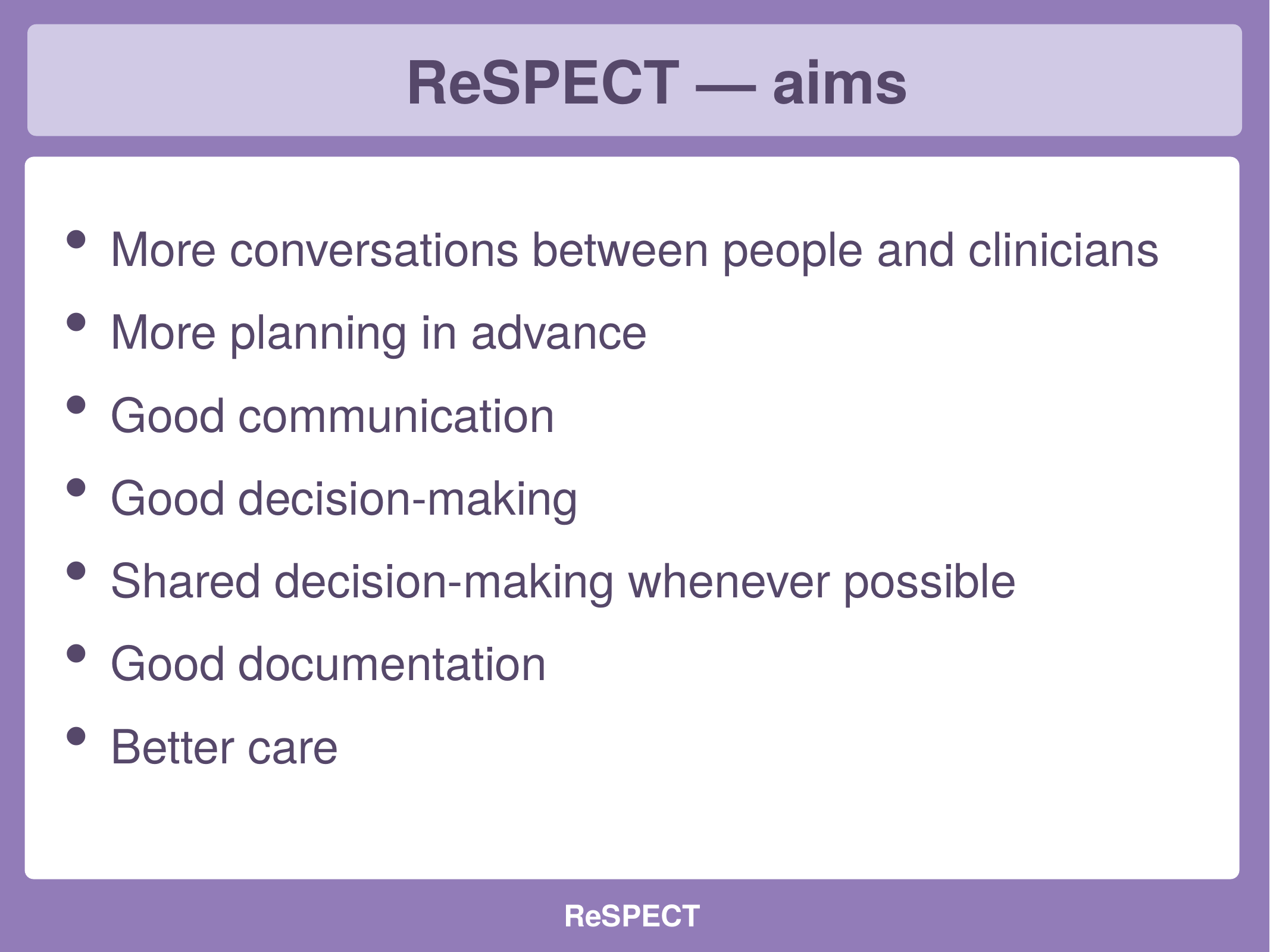

ReSPECT — aims
More conversations between people and clinicians
More planning in advance
Good communication
Good decision-making
Shared decision-making whenever possible
Good documentation
Better care
ReSPECT